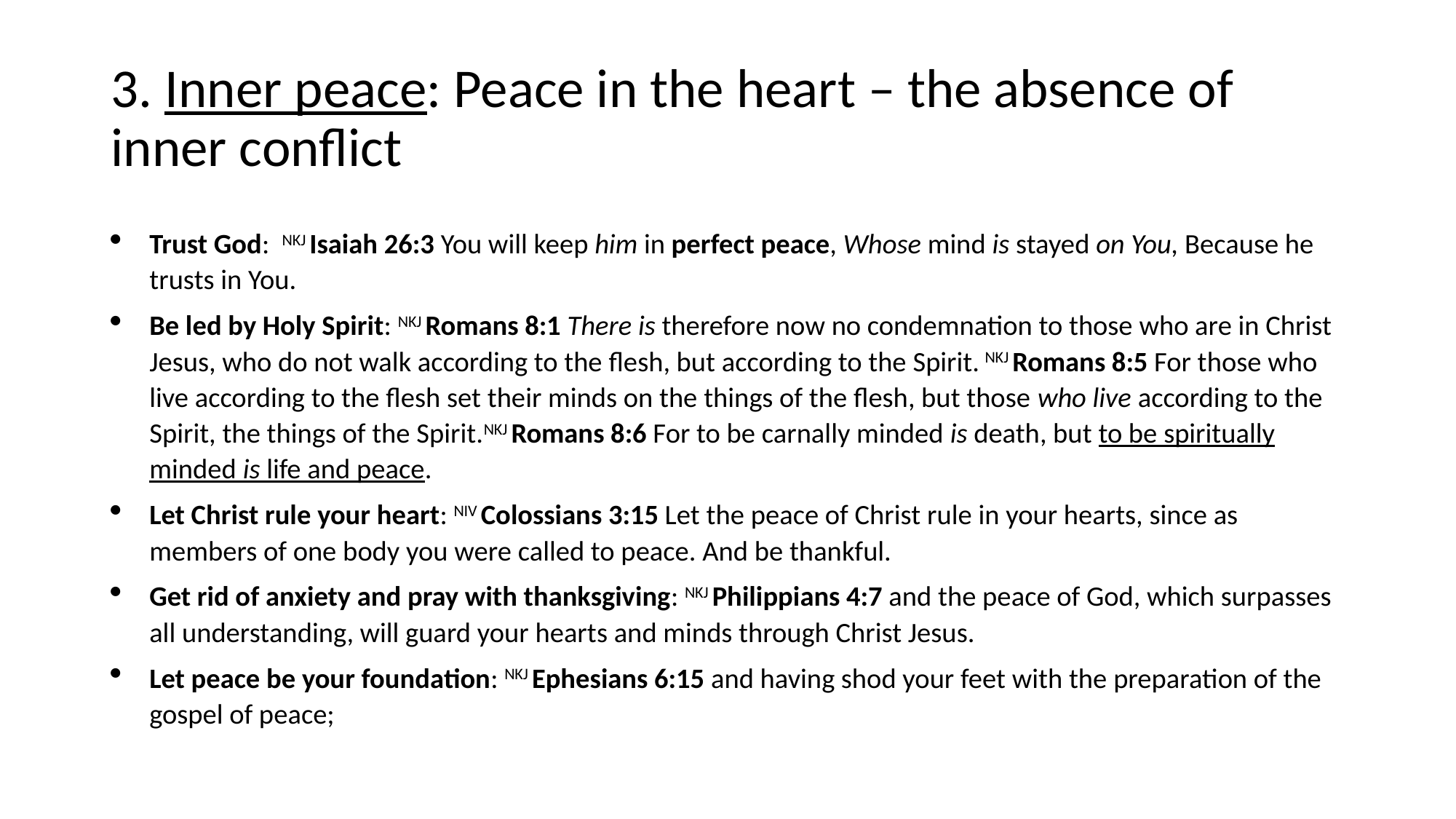

# 3. Inner peace: Peace in the heart – the absence of inner conflict
Trust God:  NKJ Isaiah 26:3 You will keep him in perfect peace, Whose mind is stayed on You, Because he trusts in You.
Be led by Holy Spirit: NKJ Romans 8:1 There is therefore now no condemnation to those who are in Christ Jesus, who do not walk according to the flesh, but according to the Spirit. NKJ Romans 8:5 For those who live according to the flesh set their minds on the things of the flesh, but those who live according to the Spirit, the things of the Spirit.NKJ Romans 8:6 For to be carnally minded is death, but to be spiritually minded is life and peace.
Let Christ rule your heart: NIV Colossians 3:15 Let the peace of Christ rule in your hearts, since as members of one body you were called to peace. And be thankful.
Get rid of anxiety and pray with thanksgiving: NKJ Philippians 4:7 and the peace of God, which surpasses all understanding, will guard your hearts and minds through Christ Jesus.
Let peace be your foundation: NKJ Ephesians 6:15 and having shod your feet with the preparation of the gospel of peace;